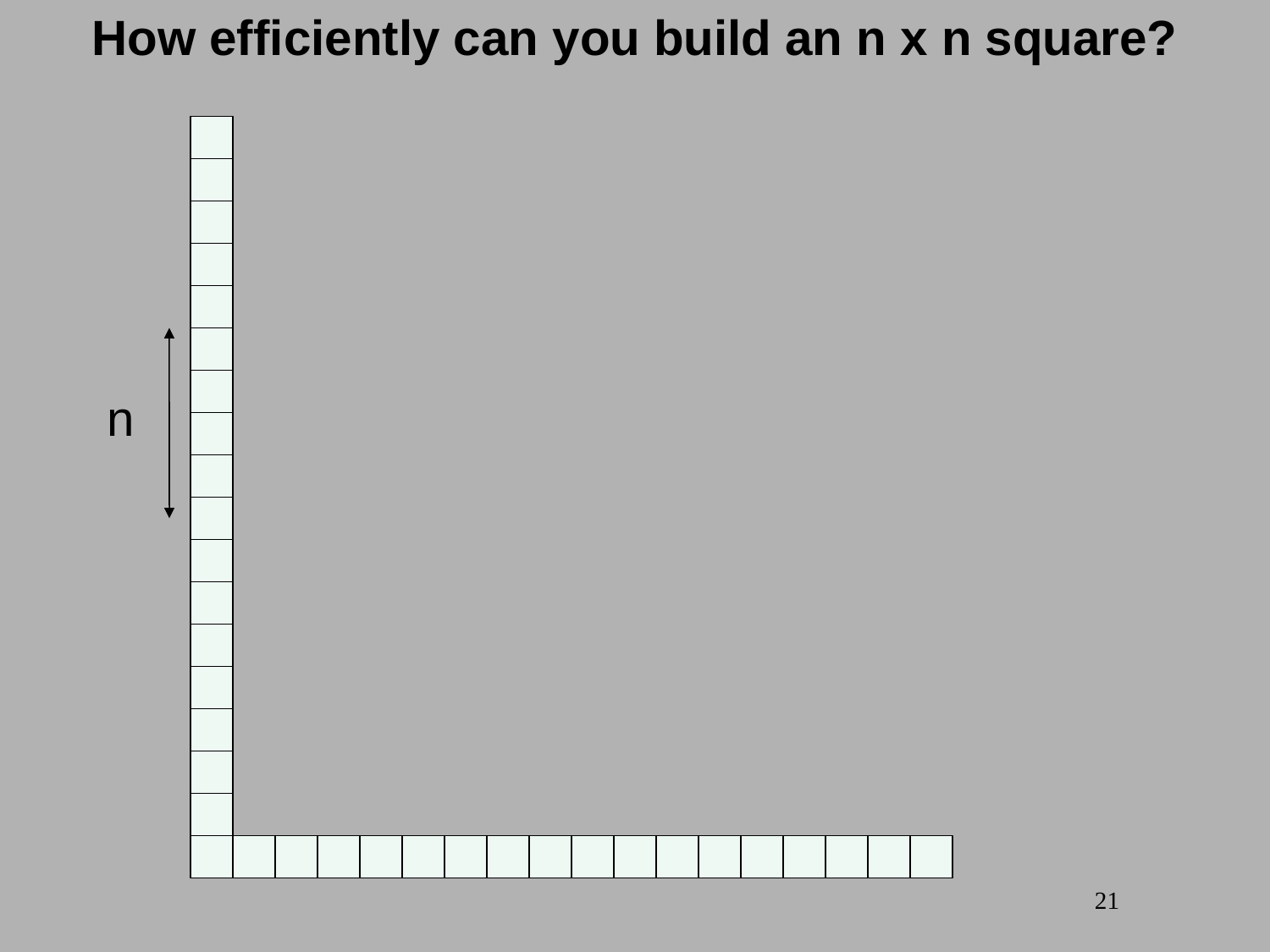

How efficiently can you build an n x n square?

n

21